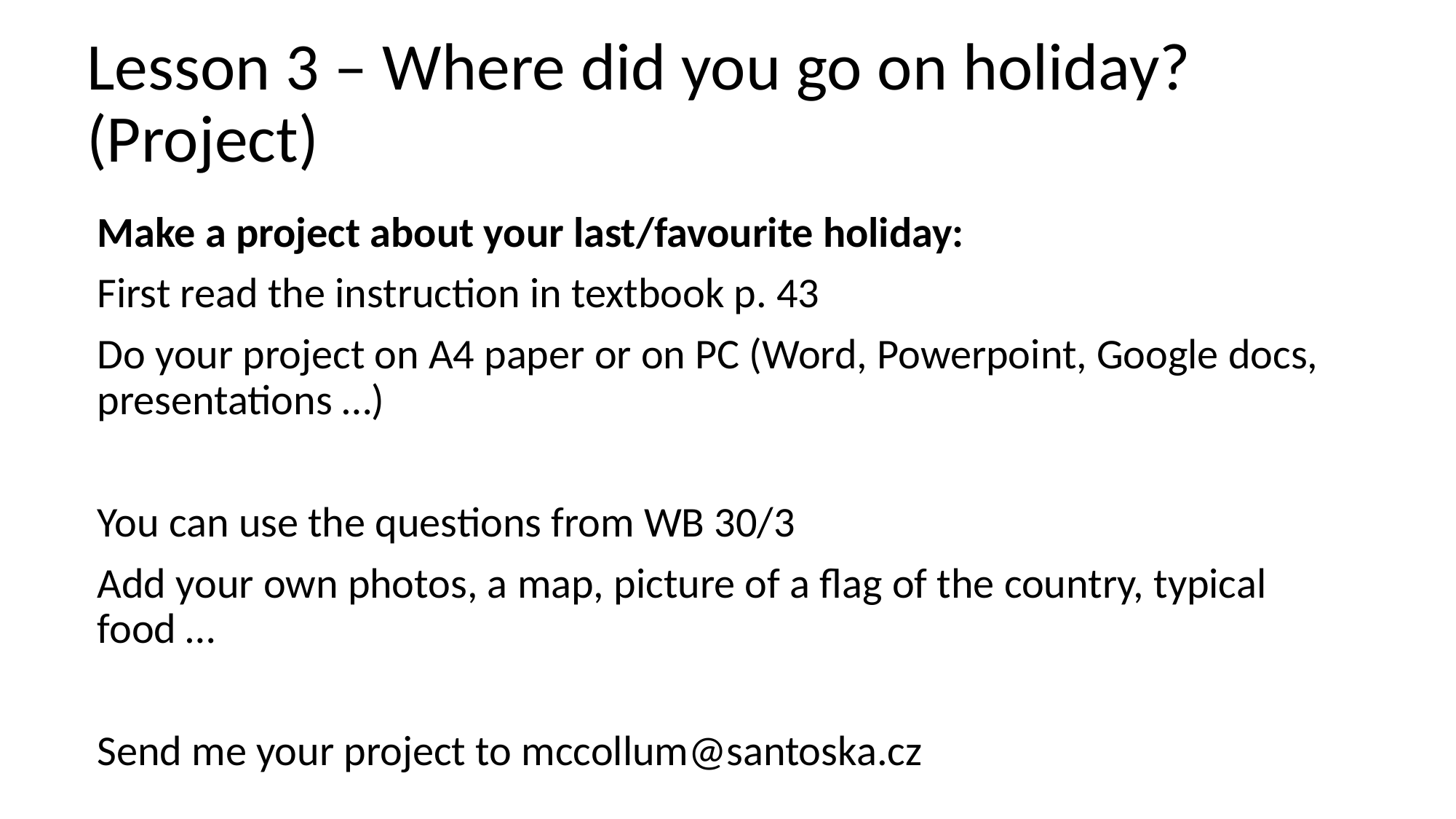

# Lesson 3 – Where did you go on holiday? (Project)
Make a project about your last/favourite holiday:
First read the instruction in textbook p. 43
Do your project on A4 paper or on PC (Word, Powerpoint, Google docs, presentations …)

You can use the questions from WB 30/3
Add your own photos, a map, picture of a flag of the country, typical food …

Send me your project to mccollum@santoska.cz